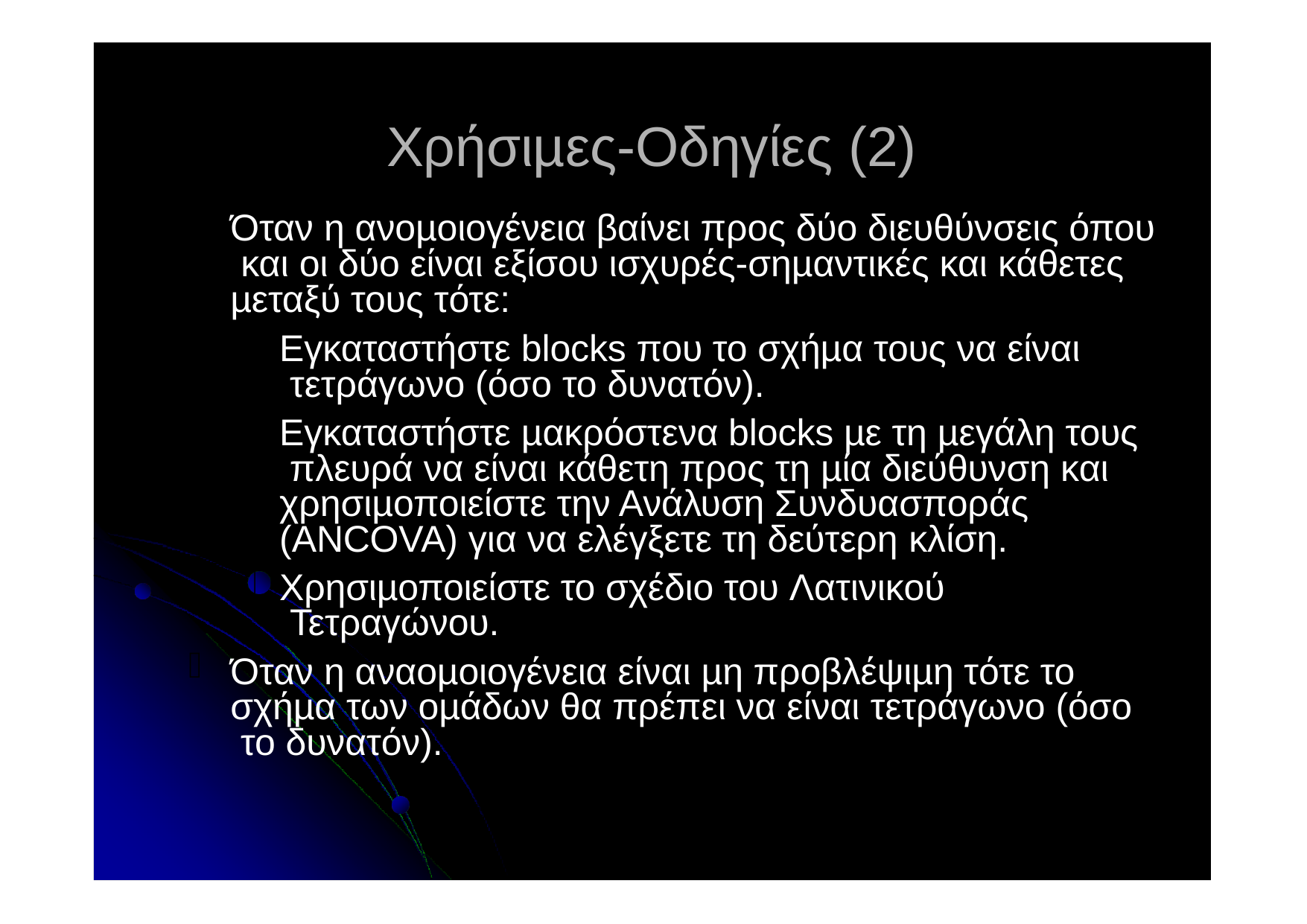

# Χρήσιµες-Οδηγίες (2)
Όταν η ανοµοιογένεια βαίνει προς δύο διευθύνσεις όπου  και οι δύο είναι εξίσου ισχυρές-σηµαντικές και κάθετες
µεταξύ τους τότε:
Εγκαταστήστε blocks που το σχήµα τους να είναι  τετράγωνο (όσο το δυνατόν).
Εγκαταστήστε µακρόστενα blocks µε τη µεγάλη τους  πλευρά να είναι κάθετη προς τη µία διεύθυνση και  χρησιµοποιείστε την Ανάλυση Συνδυασποράς  (ANCOVA) για να ελέγξετε τη δεύτερη κλίση.
Χρησιµοποιείστε το σχέδιο του Λατινικού  Τετραγώνου.
Όταν η αναοµοιογένεια είναι µη προβλέψιµη τότε το  σχήµα των οµάδων θα πρέπει να είναι τετράγωνο (όσο  το δυνατόν).